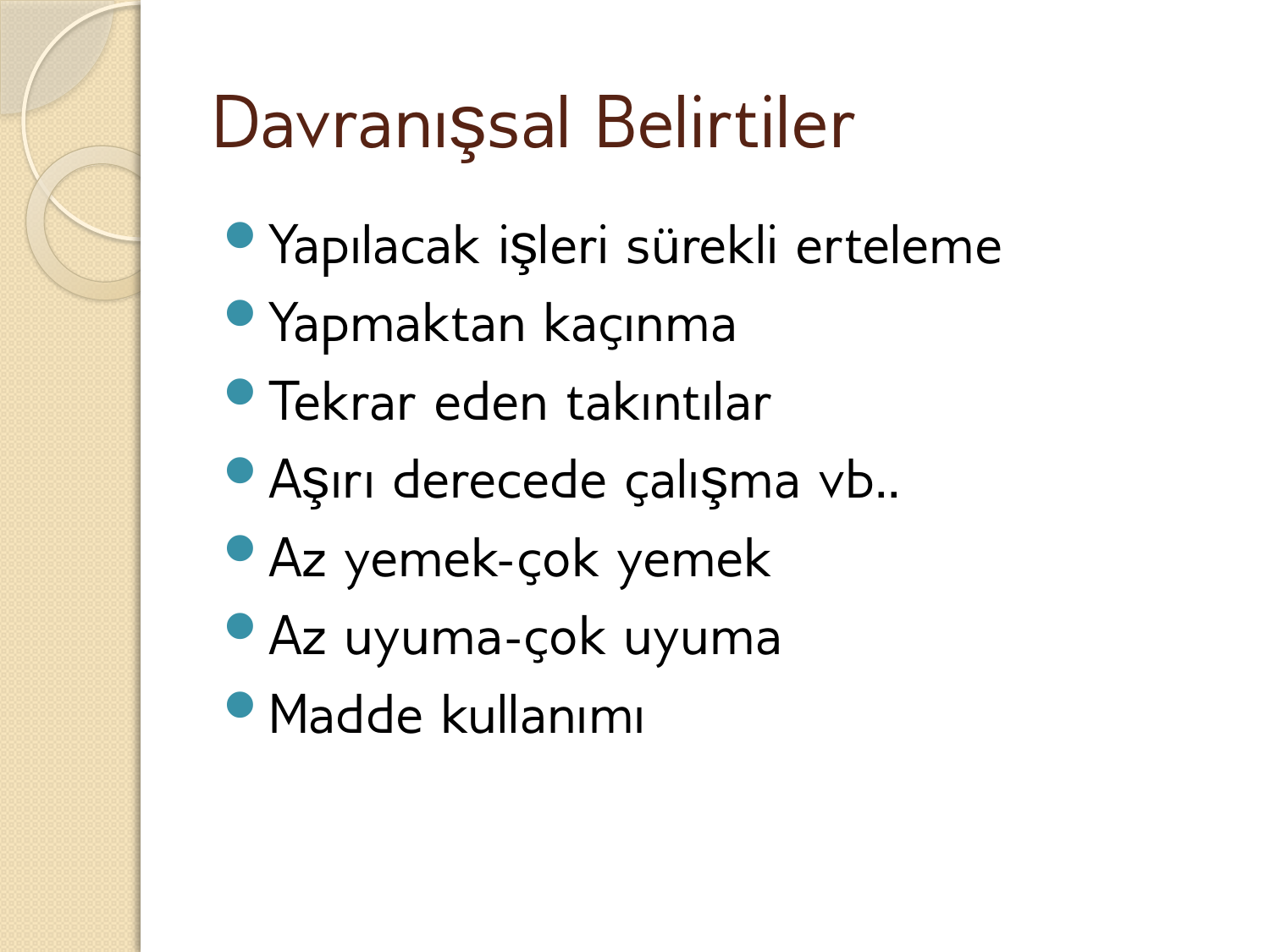

# Davranışsal Belirtiler
Yapılacak işleri sürekli erteleme
Yapmaktan kaçınma
Tekrar eden takıntılar
Aşırı derecede çalışma vb..
Az yemek-çok yemek
Az uyuma-çok uyuma
Madde kullanımı